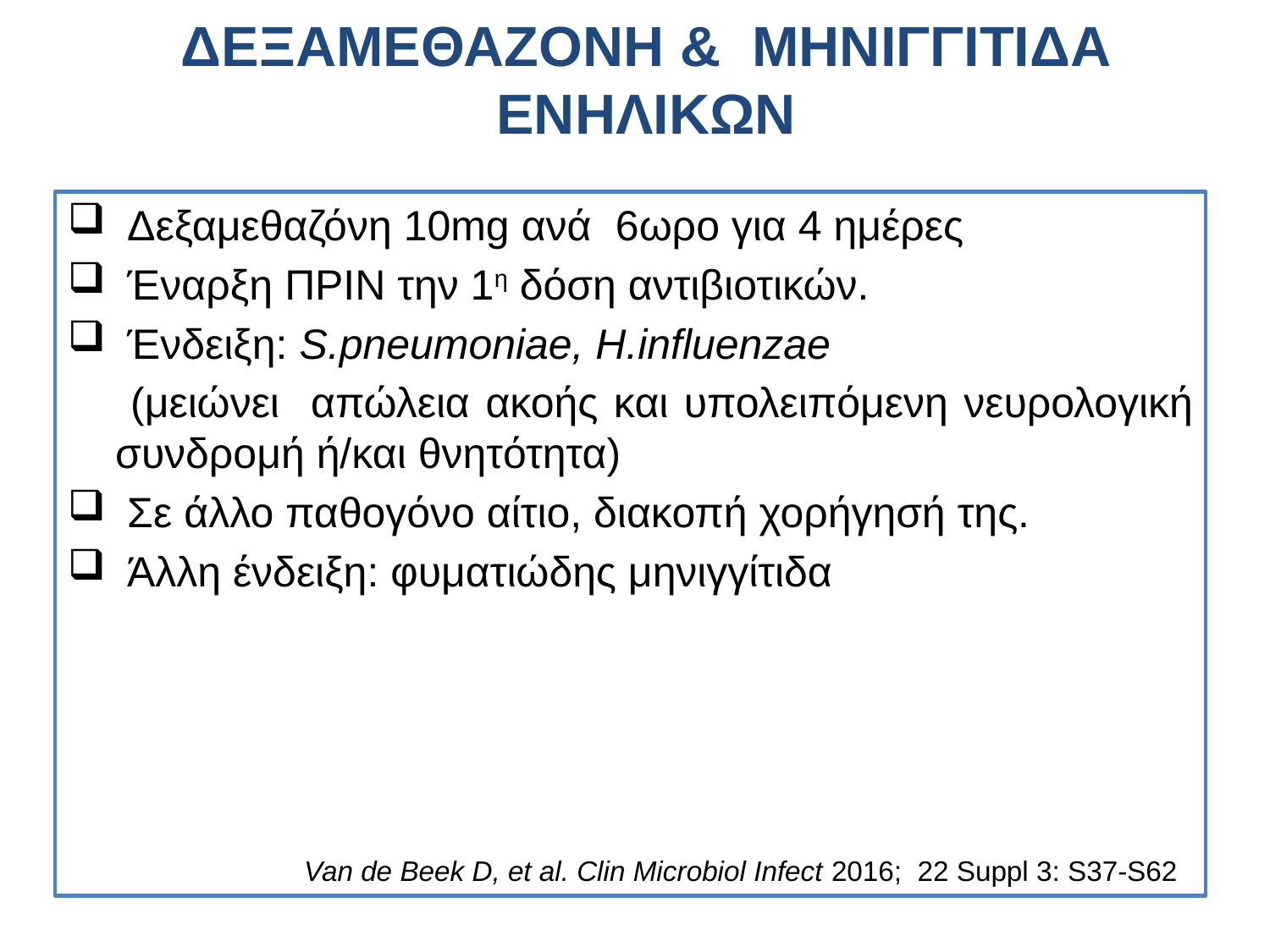

# ΔΕΞΑΜΕΘΑΖΟΝΗ &  ΜΗΝΙΓΓΙΤΙΔΑ ΕΝΗΛΙΚΩΝ
 Δεξαμεθαζόνη 10mg ανά  6ωρο για 4 ημέρες
 Έναρξη ΠΡΙΝ την 1η δόση αντιβιοτικών.
 Ένδειξη: S.pneumoniae, H.influenzae
    (μειώνει  απώλεια ακοής και υπολειπόμενη νευρολογική συνδρομή ή/και θνητότητα)
 Σε άλλο παθογόνο αίτιο, διακοπή χορήγησή της.
 Άλλη ένδειξη: φυματιώδης μηνιγγίτιδα
Van de Beek D, et al. Clin Microbiol Infect 2016;  22 Suppl 3: S37-S62